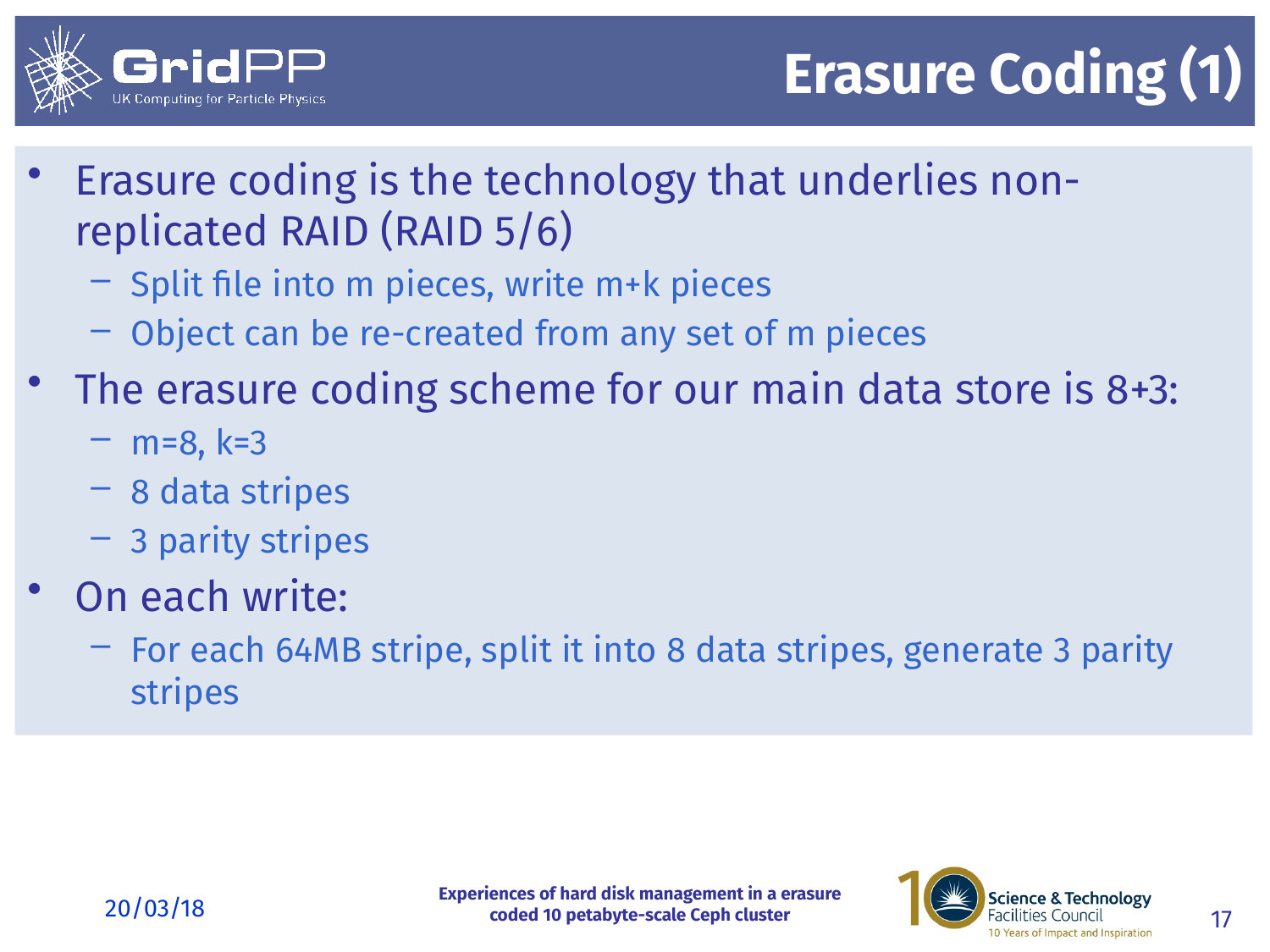

# Erasure Coding (1)
Erasure coding is the technology that underlies non-replicated RAID (RAID 5/6)
Split file into m pieces, write m+k pieces
Object can be re-created from any set of m pieces
The erasure coding scheme for our main data store is 8+3:
m=8, k=3
8 data stripes
3 parity stripes
On each write:
For each 64MB stripe, split it into 8 data stripes, generate 3 parity stripes
20/03/18
17